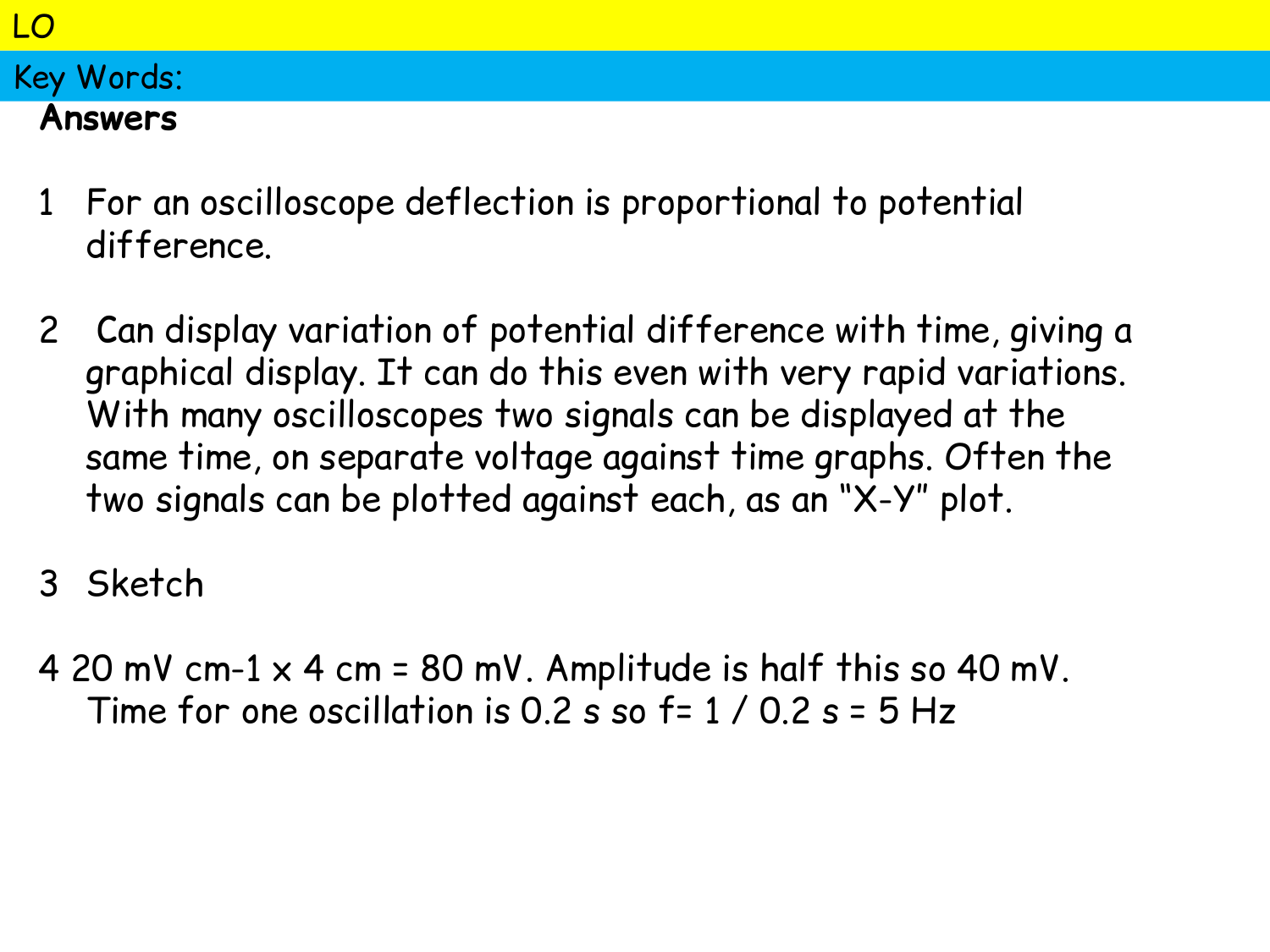

Answers

For an oscilloscope deflection is proportional to potential difference.

 Can display variation of potential difference with time, giving a graphical display. It can do this even with very rapid variations. With many oscilloscopes two signals can be displayed at the same time, on separate voltage against time graphs. Often the two signals can be plotted against each, as an “X-Y” plot.

Sketch

4 20 mV cm-1 x 4 cm = 80 mV. Amplitude is half this so 40 mV. Time for one oscillation is 0.2 s so f= 1 / 0.2 s = 5 Hz